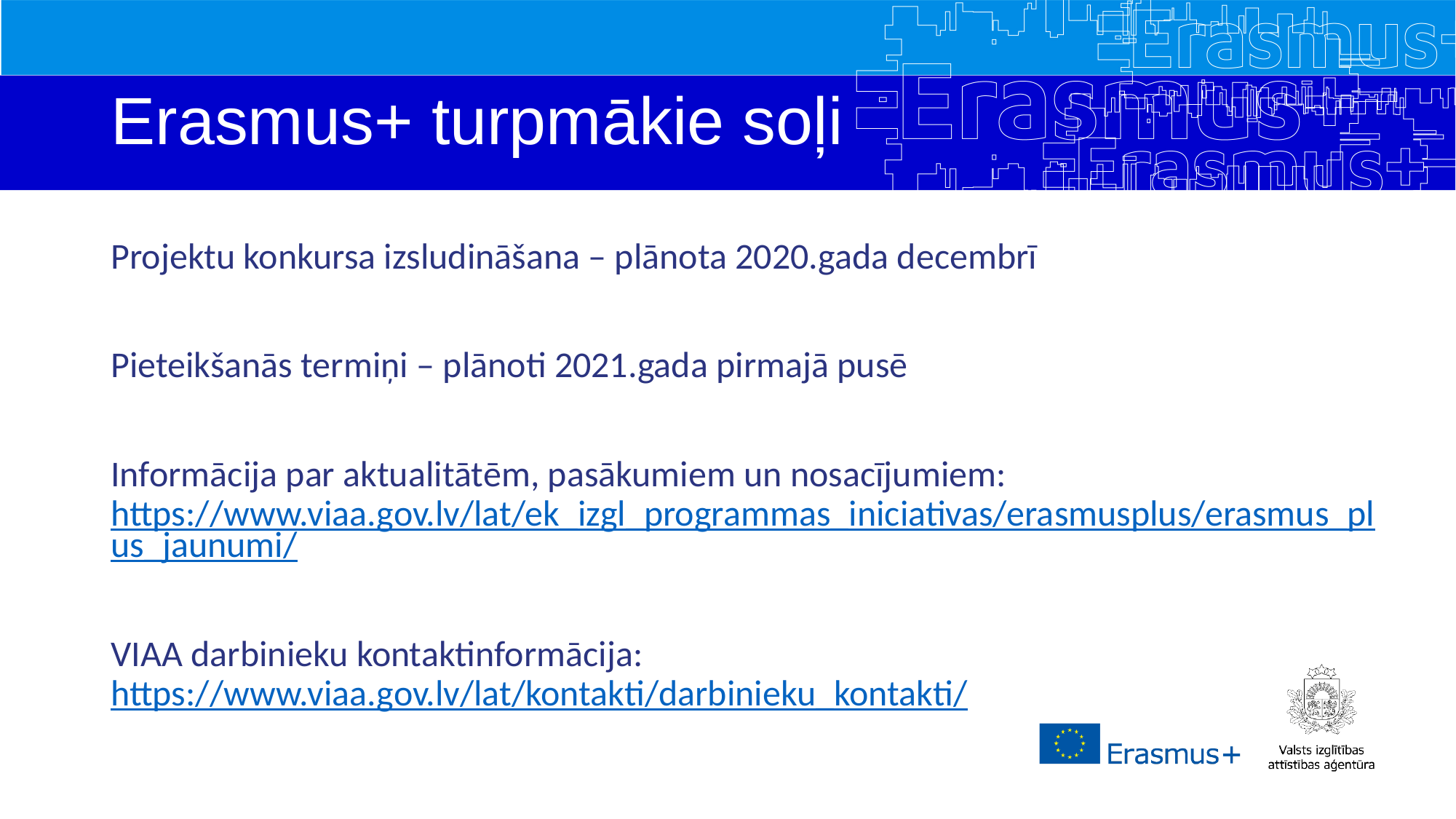

# Erasmus+ turpmākie soļi
Projektu konkursa izsludināšana – plānota 2020.gada decembrī

Pieteikšanās termiņi – plānoti 2021.gada pirmajā pusē

Informācija par aktualitātēm, pasākumiem un nosacījumiem: https://www.viaa.gov.lv/lat/ek_izgl_programmas_iniciativas/erasmusplus/erasmus_plus_jaunumi/

VIAA darbinieku kontaktinformācija: https://www.viaa.gov.lv/lat/kontakti/darbinieku_kontakti/